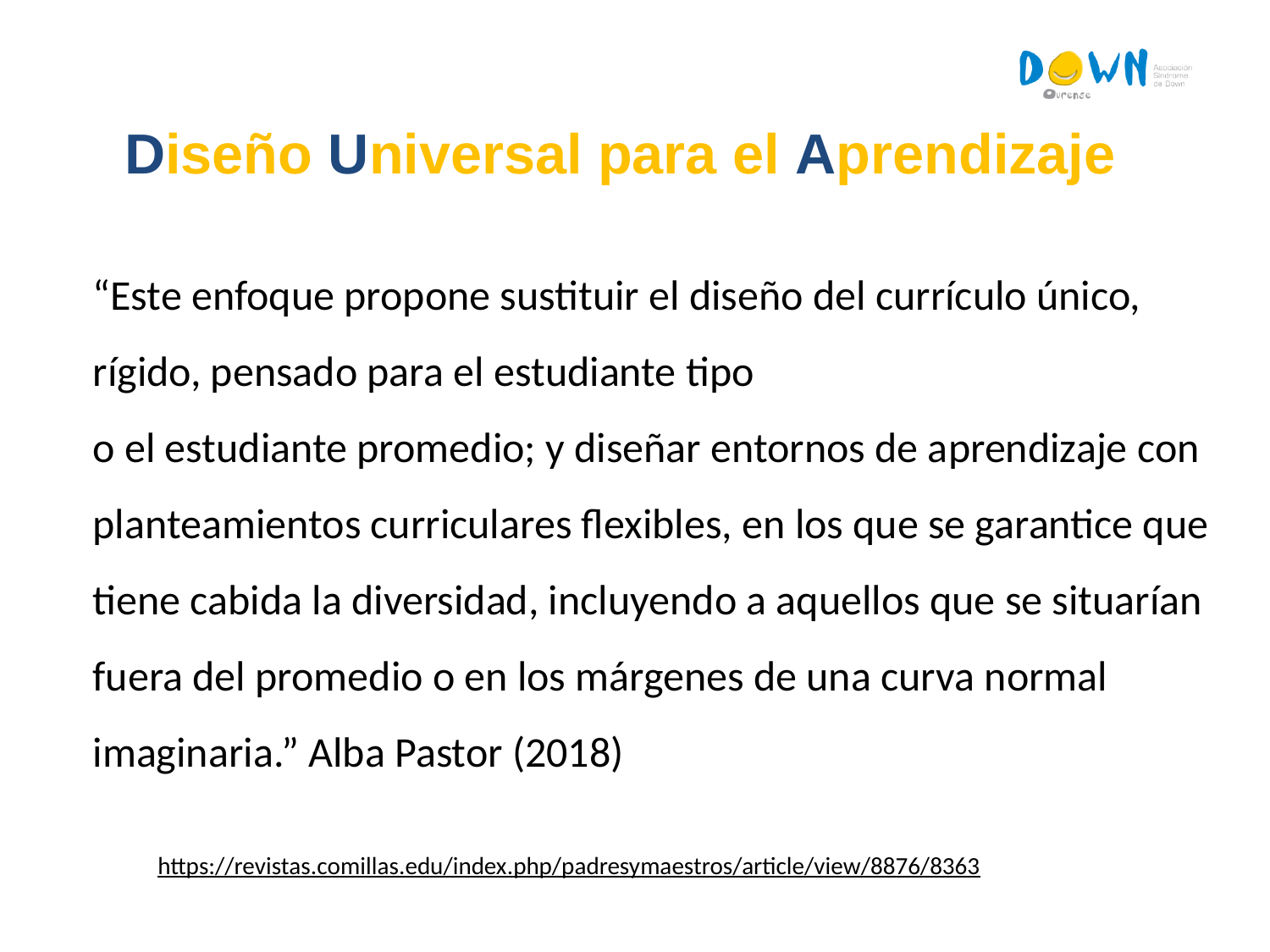

Diseño Universal para el Aprendizaje
“Este enfoque propone sustituir el diseño del currículo único, rígido, pensado para el estudiante tipo
o el estudiante promedio; y diseñar entornos de aprendizaje con planteamientos curriculares flexibles, en los que se garantice que tiene cabida la diversidad, incluyendo a aquellos que se situarían fuera del promedio o en los márgenes de una curva normal imaginaria.” Alba Pastor (2018)
https://revistas.comillas.edu/index.php/padresymaestros/article/view/8876/8363